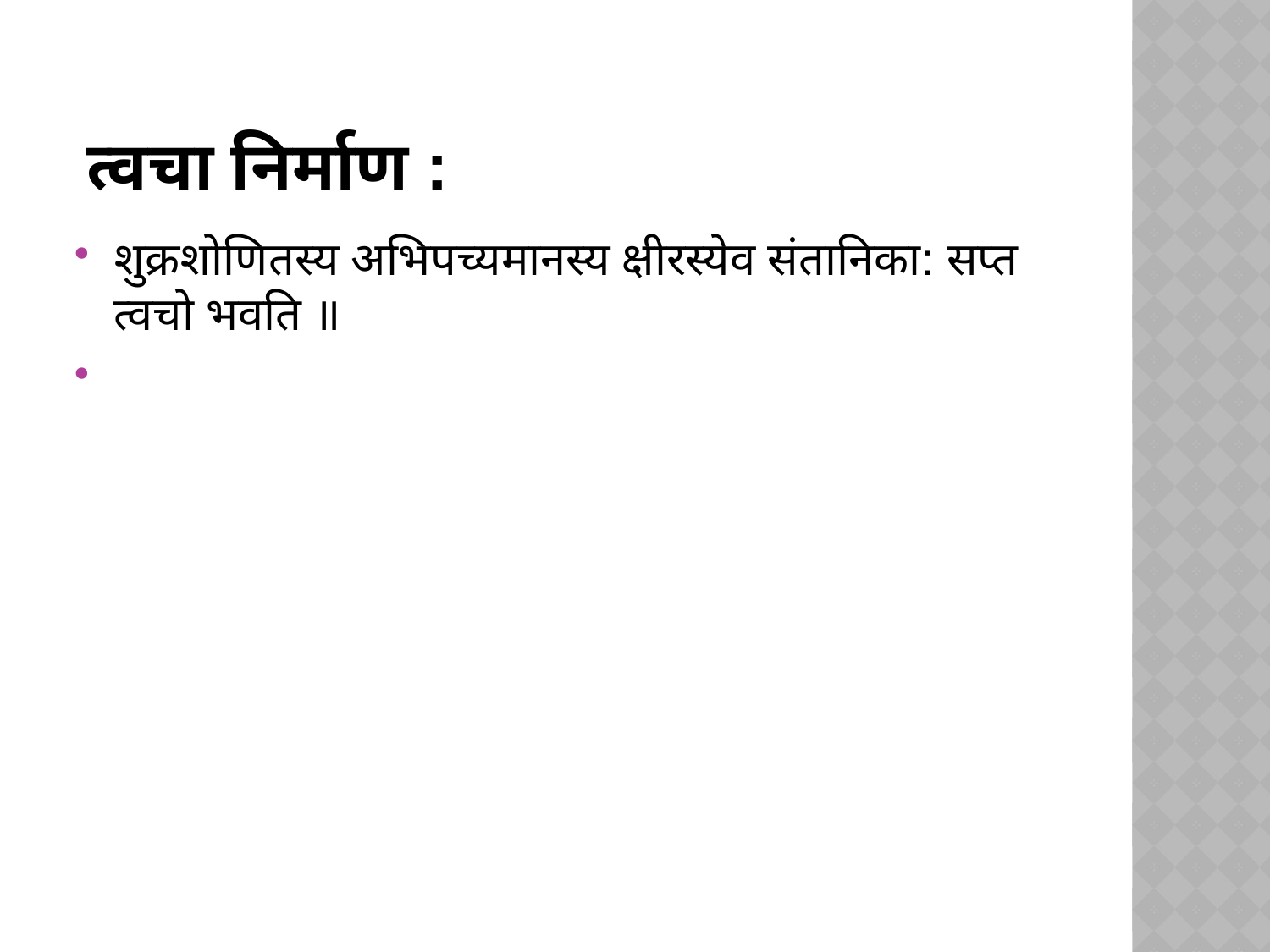

# त्वचा निर्माण :
शुक्रशोणितस्य अभिपच्यमानस्य क्षीरस्येव संतानिका: सप्त त्वचो भवति ॥